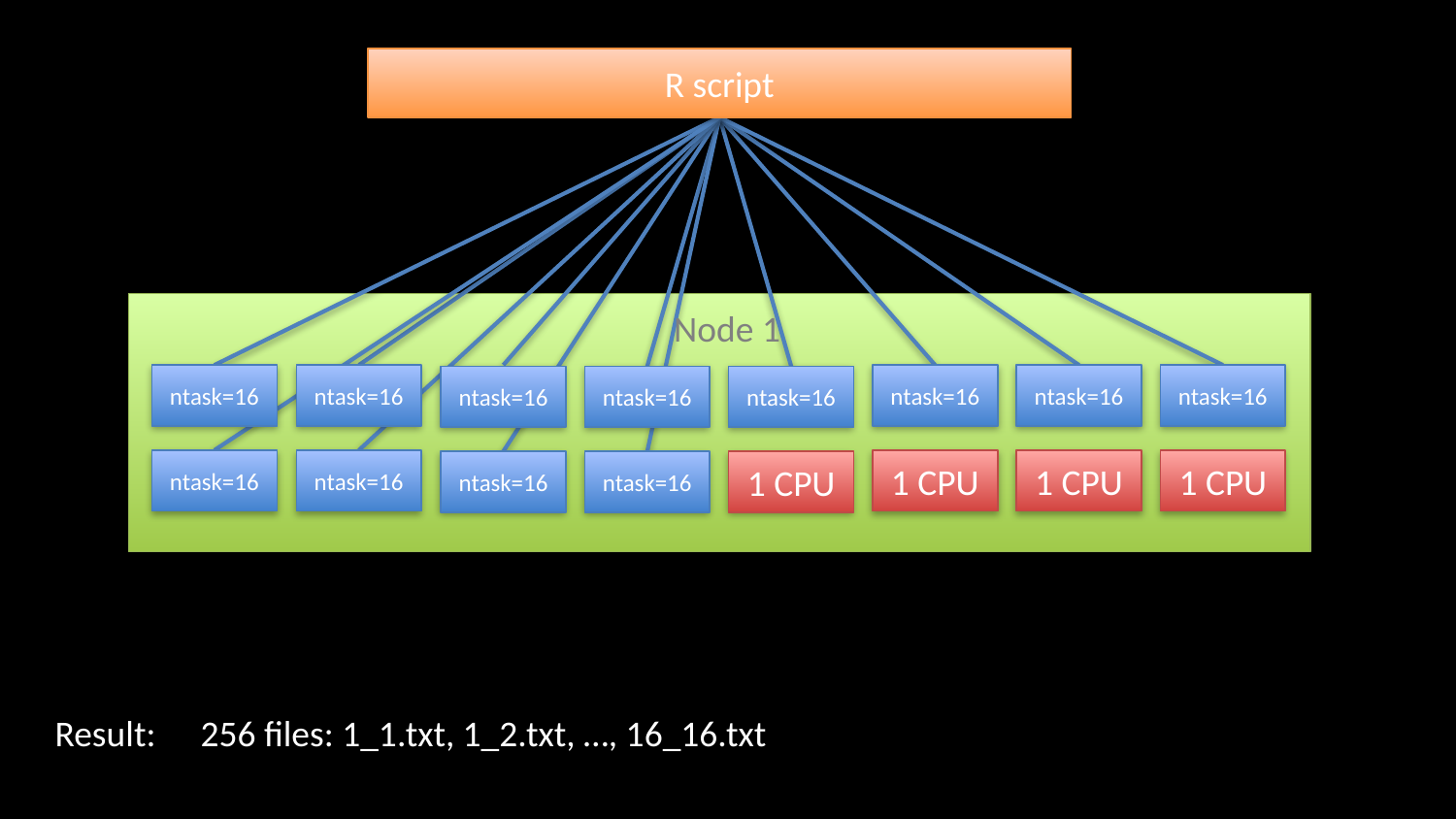

R script

Node 1
ntask=16
ntask=16
ntask=16
ntask=16
ntask=16
ntask=16
ntask=16
ntask=16
1 CPU
1 CPU
ntask=16
ntask=16
1 CPU
ntask=16
ntask=16
1 CPU
Result:	256 files: 1_1.txt, 1_2.txt, …, 16_16.txt